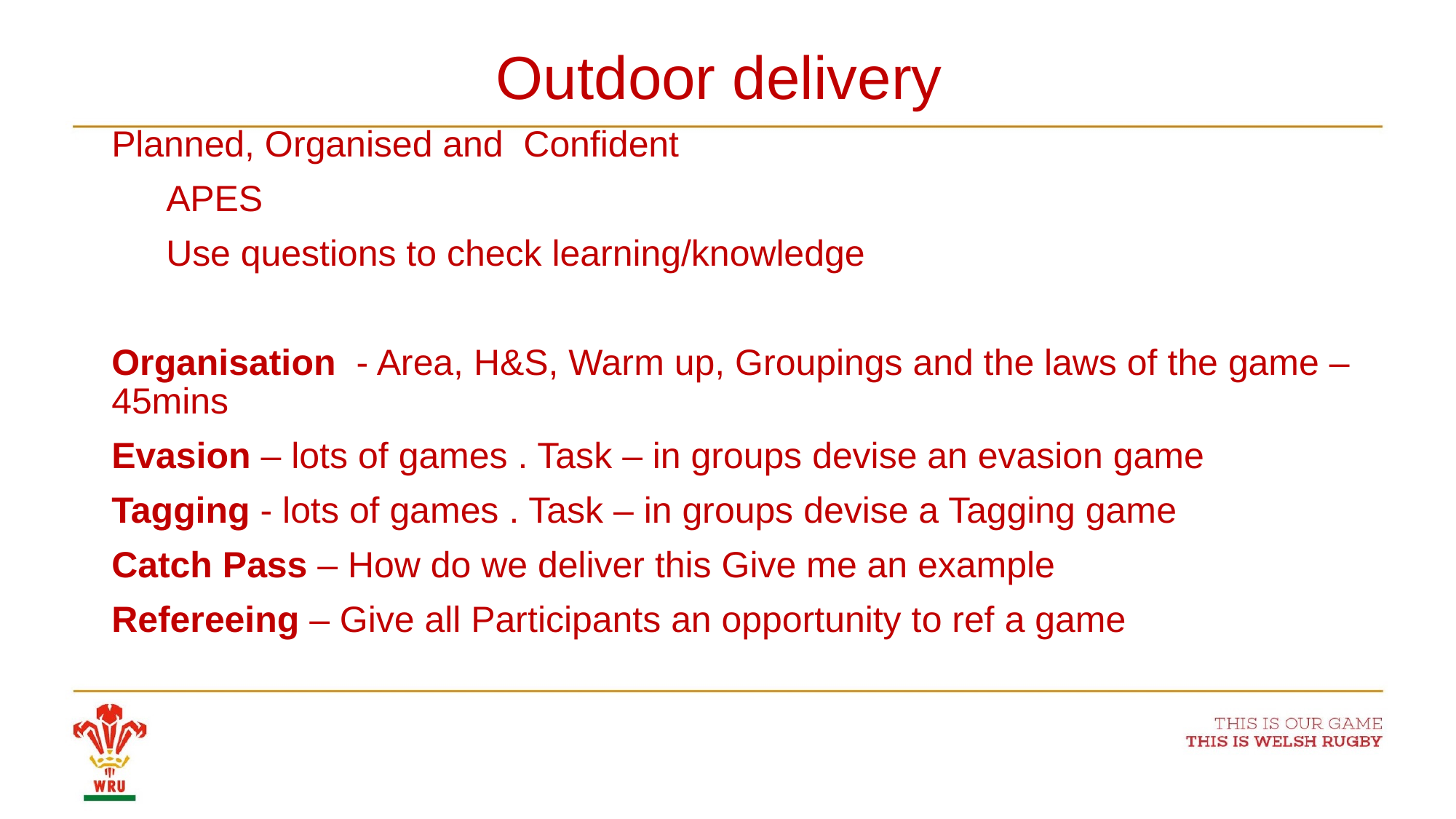

# Outdoor delivery
Planned, Organised and  Confident
APES
Use questions to check learning/knowledge

Organisation  - Area, H&S, Warm up, Groupings and the laws of the game – 45mins
Evasion – lots of games . Task – in groups devise an evasion game
Tagging - lots of games . Task – in groups devise a Tagging game
Catch Pass – How do we deliver this Give me an example
Refereeing – Give all Participants an opportunity to ref a game